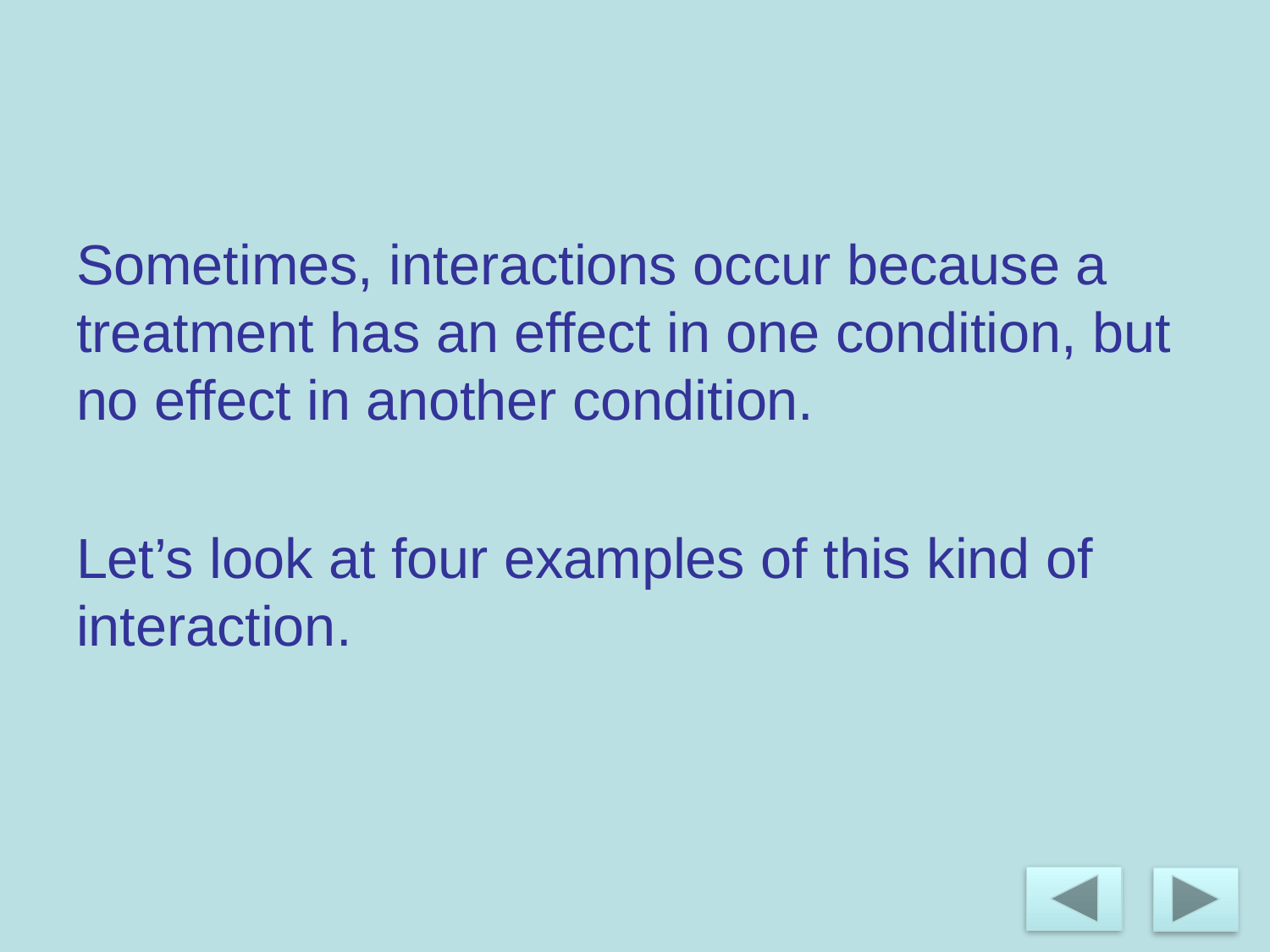

#
Sometimes, interactions occur because a treatment has an effect in one condition, but no effect in another condition.

Let’s look at four examples of this kind of interaction.